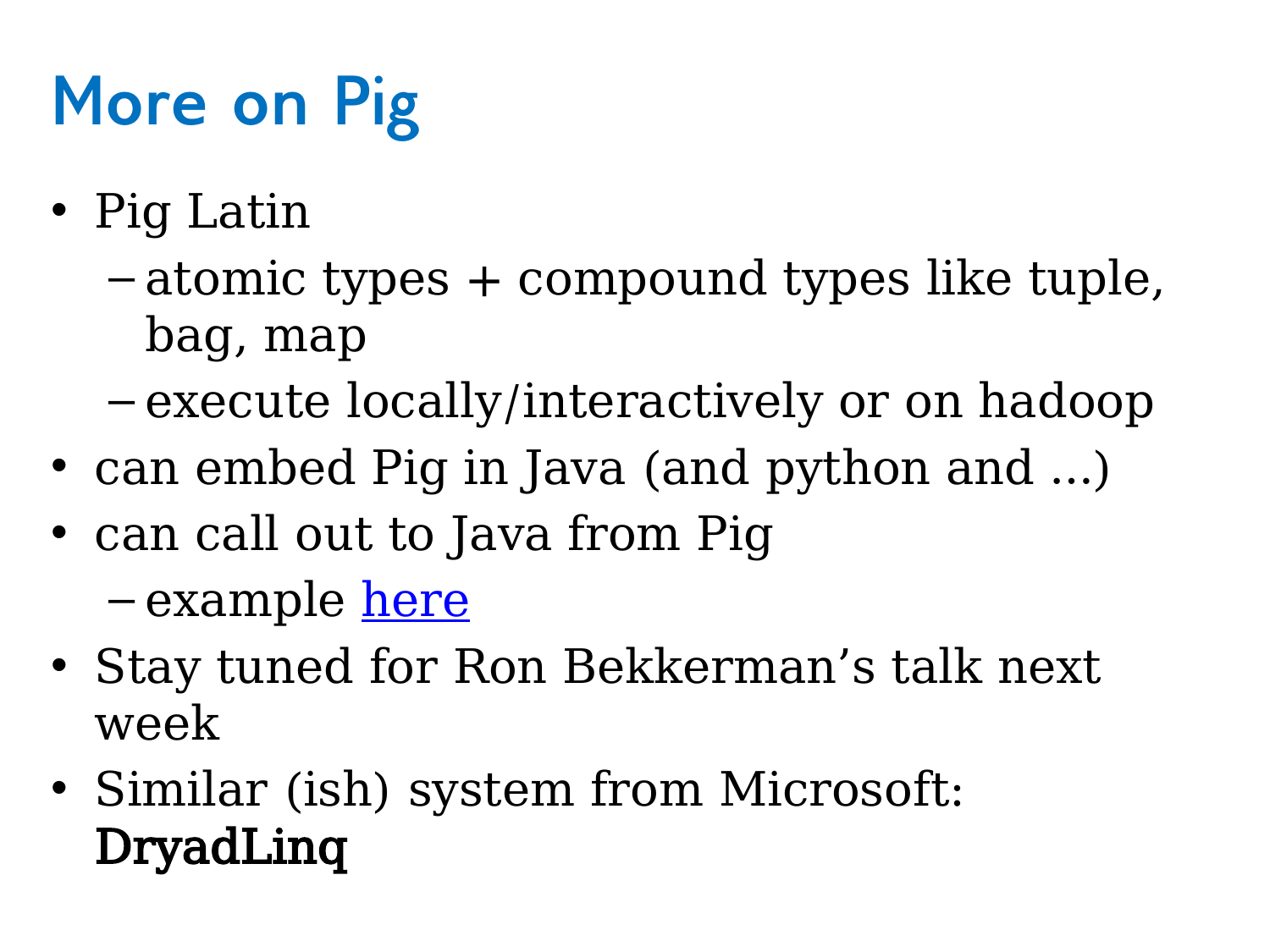

# More on Pig
Pig Latin
atomic types + compound types like tuple, bag, map
execute locally/interactively or on hadoop
can embed Pig in Java (and python and …)
can call out to Java from Pig
example here
Stay tuned for Ron Bekkerman’s talk next week
Similar (ish) system from Microsoft: DryadLinq